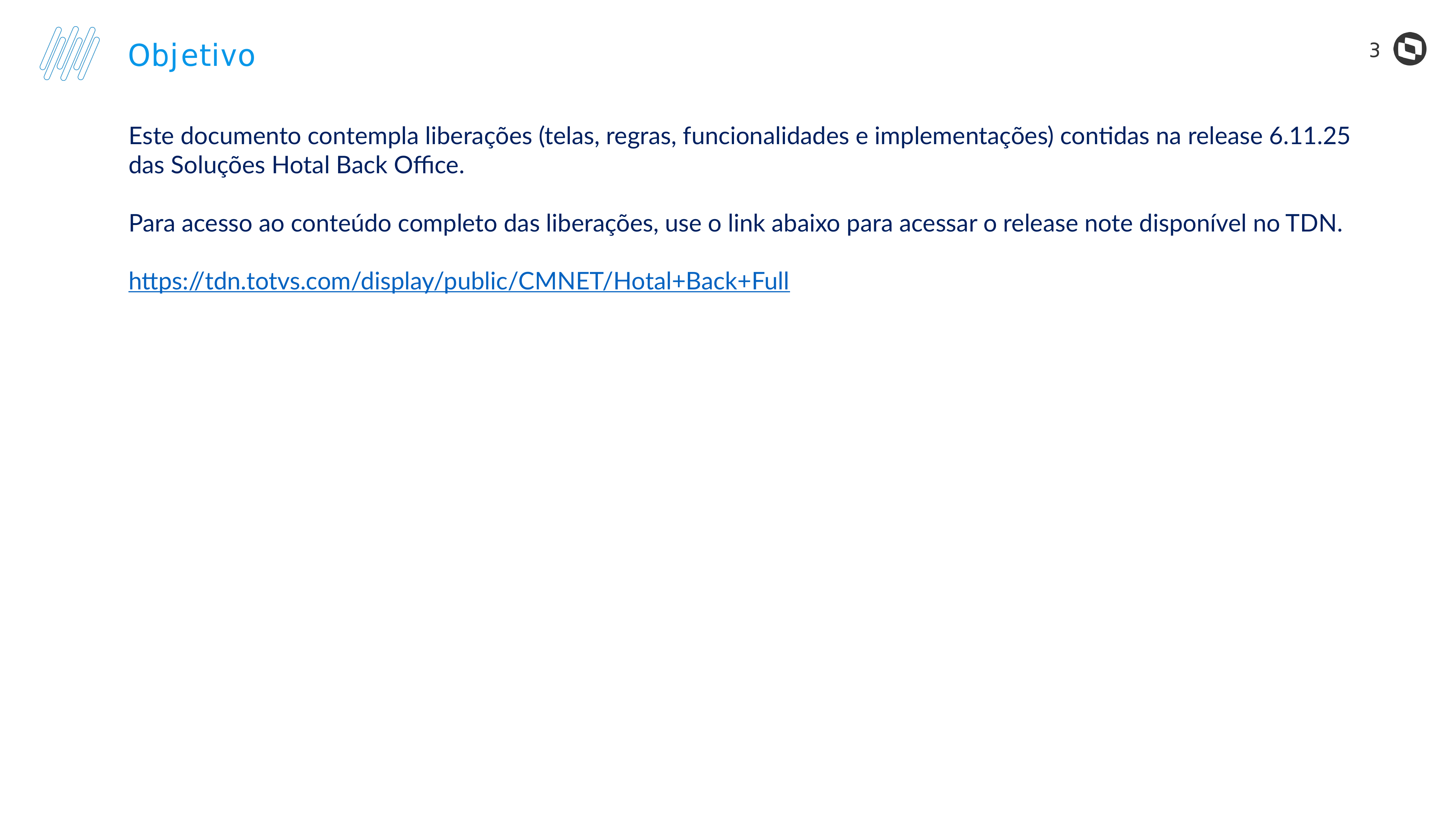

3
Objetivo
Este documento contempla liberações (telas, regras, funcionalidades e implementações) contidas na release 6.11.25 das Soluções Hotal Back Office.

Para acesso ao conteúdo completo das liberações, use o link abaixo para acessar o release note disponível no TDN.

https://tdn.totvs.com/display/public/CMNET/Hotal+Back+Full